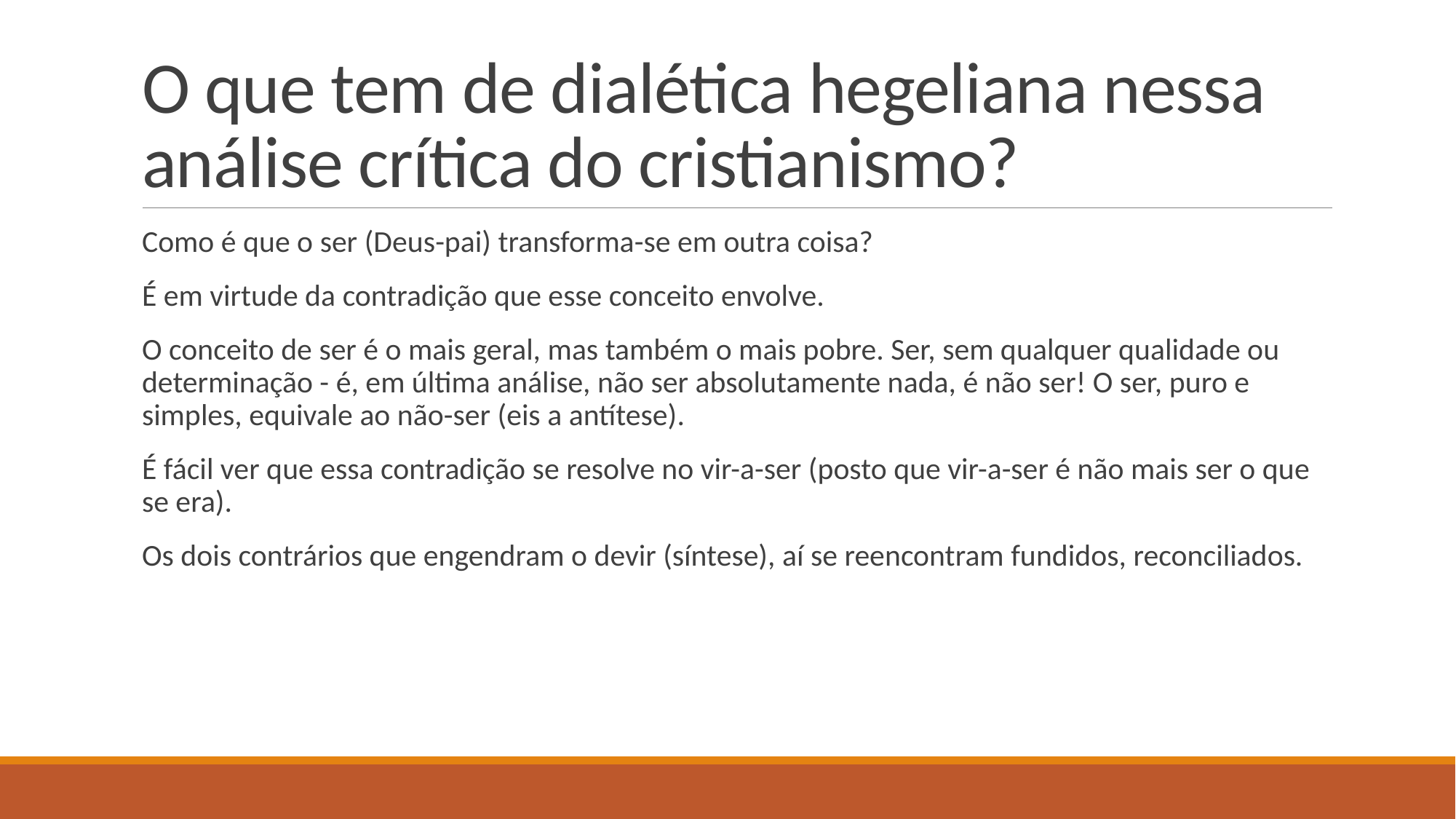

# O que tem de dialética hegeliana nessa análise crítica do cristianismo?
Como é que o ser (Deus-pai) transforma-se em outra coisa?
É em virtude da contradição que esse conceito envolve.
O conceito de ser é o mais geral, mas também o mais pobre. Ser, sem qualquer qualidade ou determinação - é, em última análise, não ser absolutamente nada, é não ser! O ser, puro e simples, equivale ao não-ser (eis a antítese).
É fácil ver que essa contradição se resolve no vir-a-ser (posto que vir-a-ser é não mais ser o que se era).
Os dois contrários que engendram o devir (síntese), aí se reencontram fundidos, reconciliados.